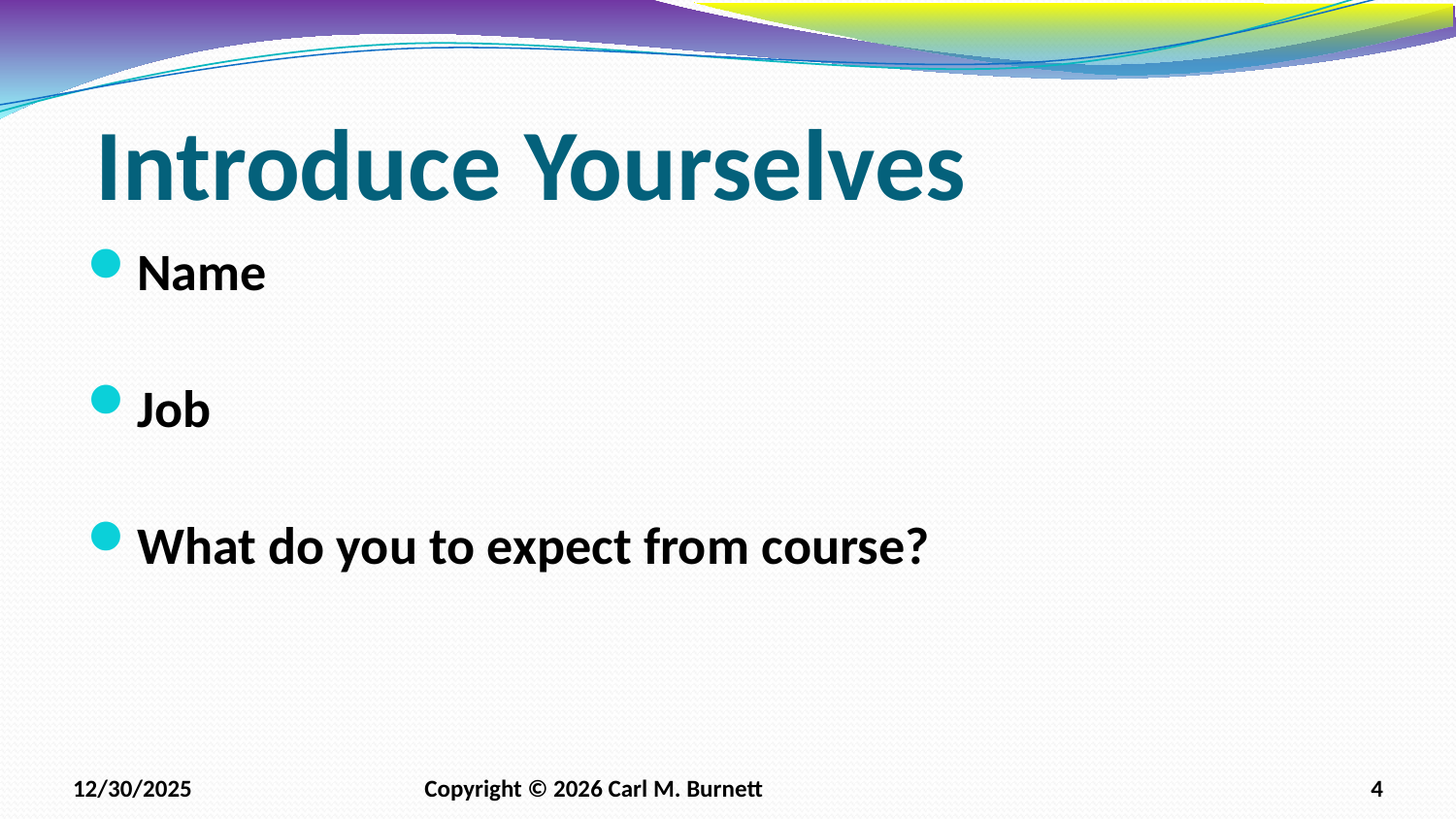

# Introduce Yourselves
Name
Job
What do you to expect from course?

12/30/2025
Copyright © 2026 Carl M. Burnett
4